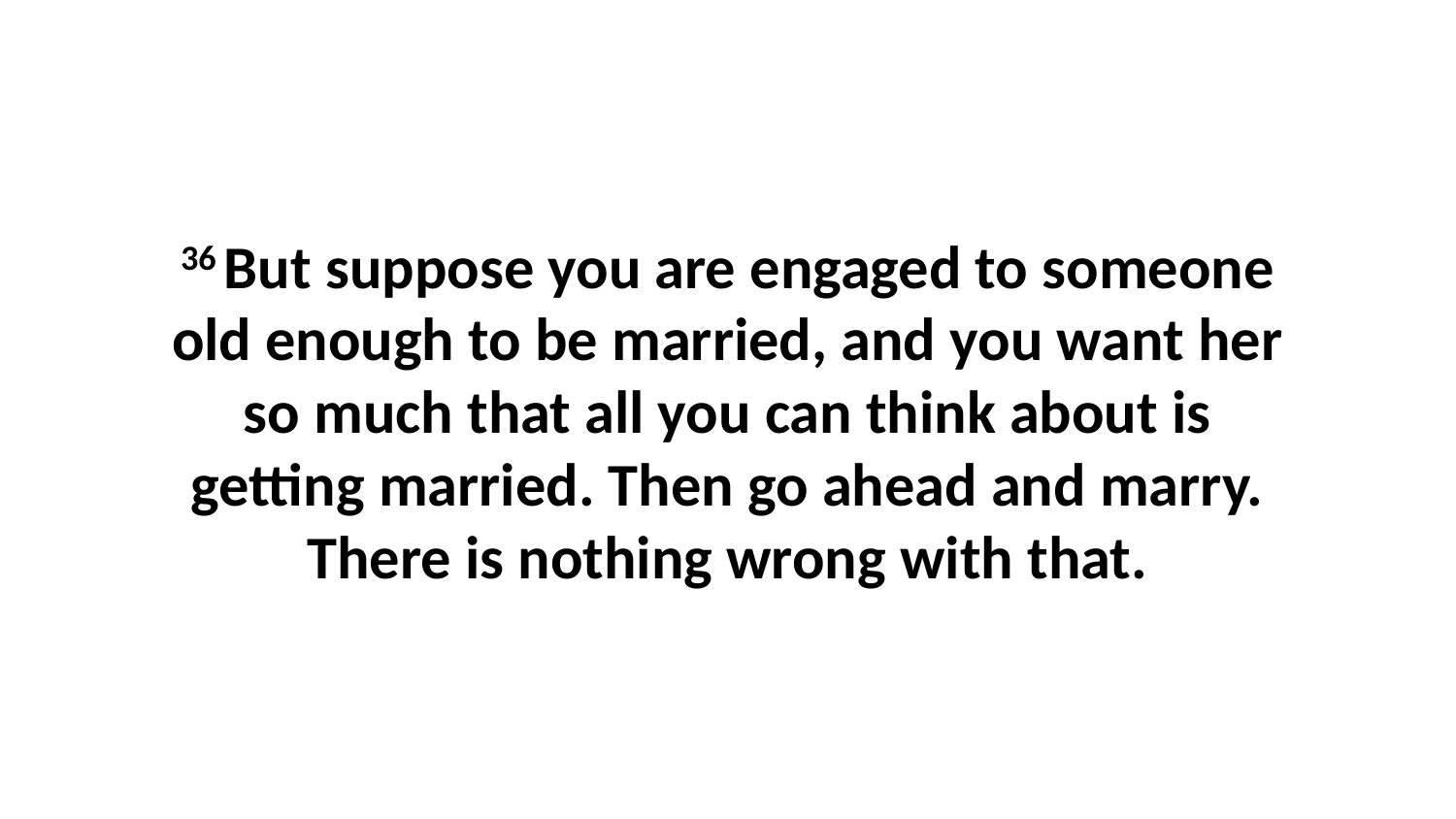

36 But suppose you are engaged to someone old enough to be married, and you want her so much that all you can think about is getting married. Then go ahead and marry. There is nothing wrong with that.